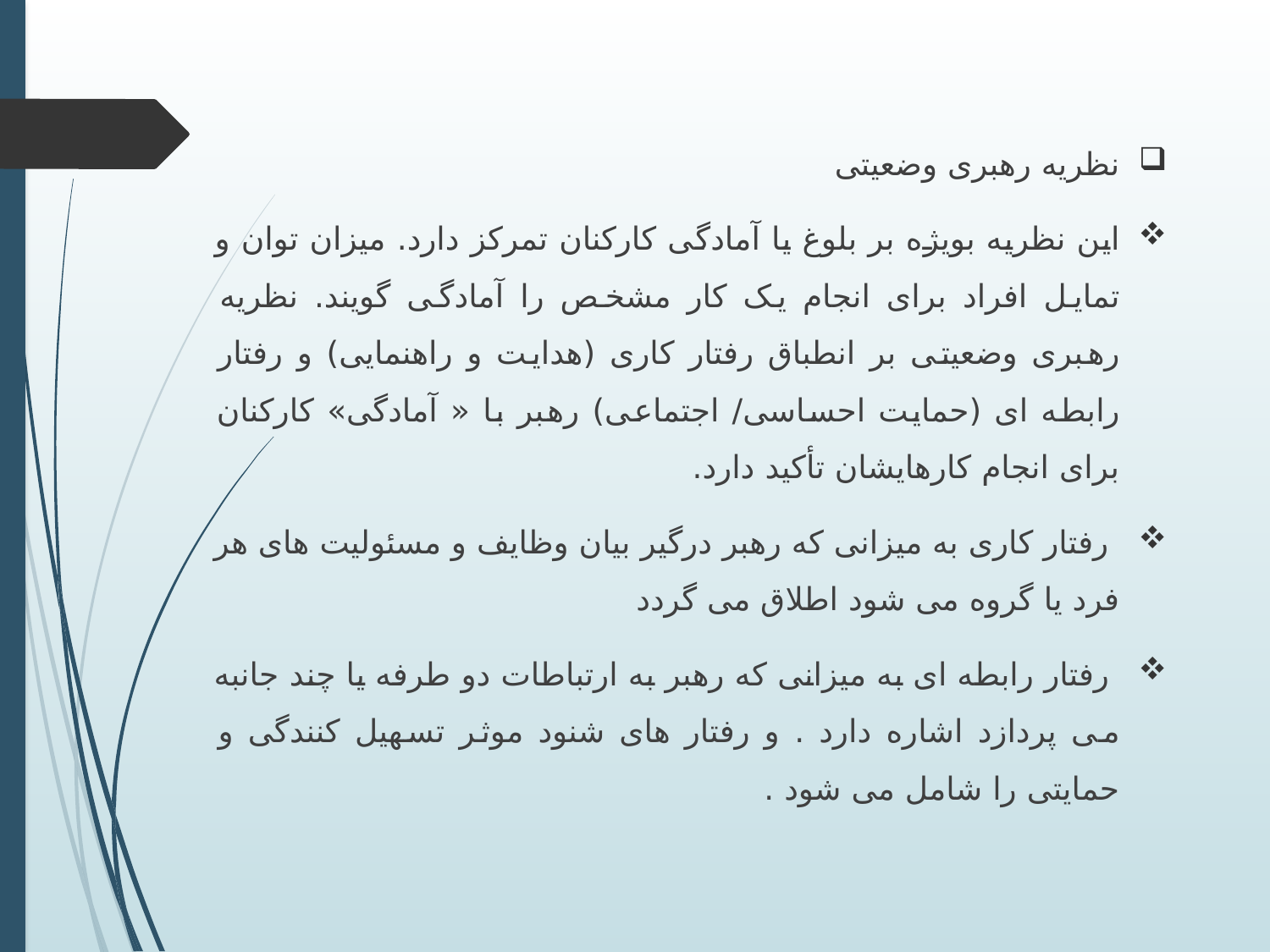

نظریه رهبری وضعیتی
این نظریه بویژه بر بلوغ یا آمادگی کارکنان تمرکز دارد. میزان توان و تمایل افراد برای انجام یک کار مشخص را آمادگی گویند. نظریه رهبری وضعیتی بر انطباق رفتار کاری (هدایت و راهنمایی) و رفتار رابطه ای (حمایت احساسی/ اجتماعی) رهبر با « آمادگی» کارکنان برای انجام کارهایشان تأکید دارد.
 رفتار کاری به میزانی که رهبر درگیر بیان وظایف و مسئولیت های هر فرد یا گروه می شود اطلاق می گردد
 رفتار رابطه ای به میزانی که رهبر به ارتباطات دو طرفه یا چند جانبه می پردازد اشاره دارد . و رفتار های شنود موثر تسهیل کنندگی و حمایتی را شامل می شود .